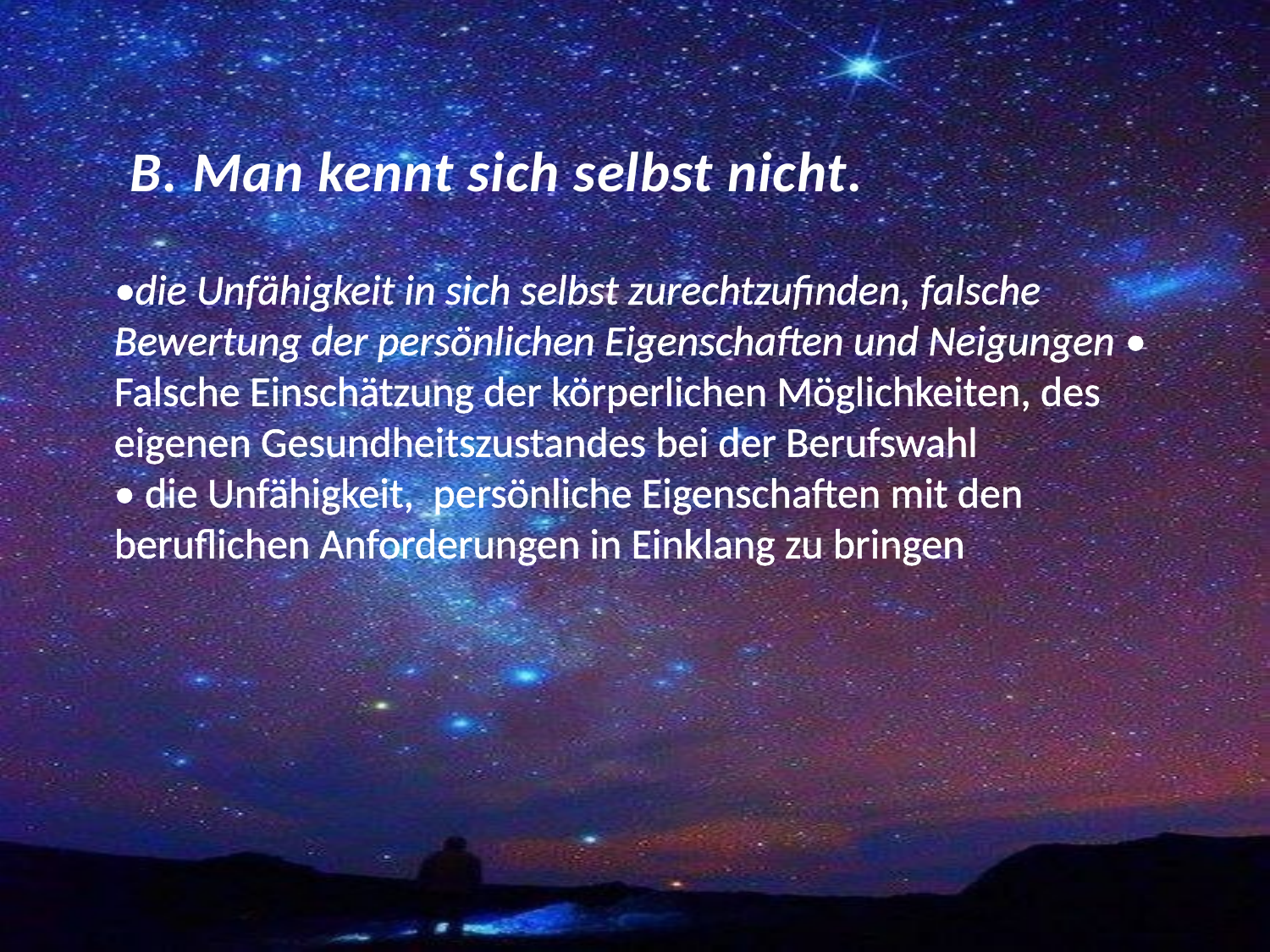

В. Man kennt sich selbst nicht.
•die Unfähigkeit in sich selbst zurechtzufinden, falsche Bewertung der persönlichen Eigenschaften und Neigungen • Falsche Einschätzung der körperlichen Möglichkeiten, des eigenen Gesundheitszustandes bei der Berufswahl
• die Unfähigkeit,  persönliche Eigenschaften mit den beruflichen Anforderungen in Einklang zu bringen